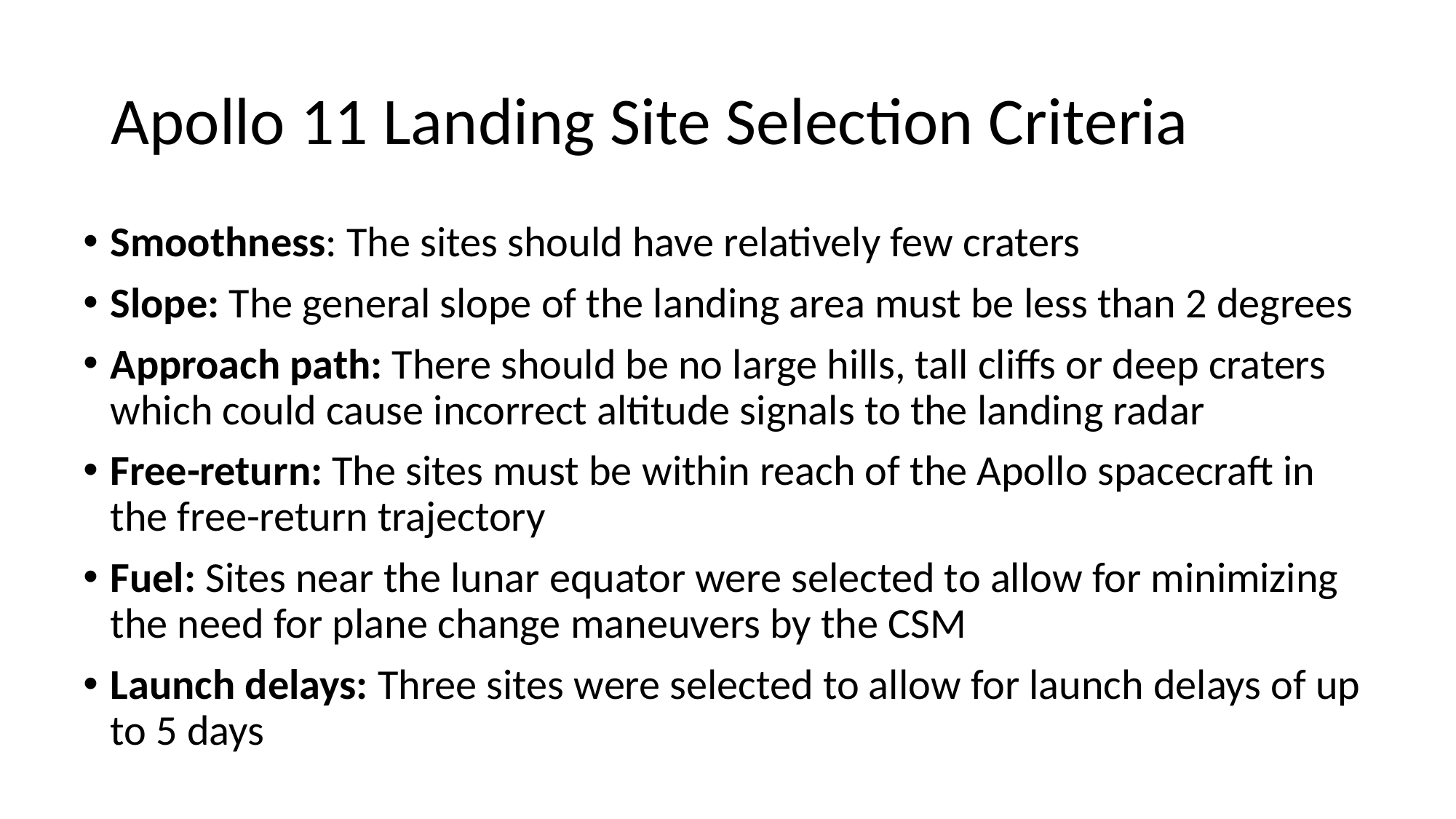

# Apollo 11 Landing Site Selection Criteria
Smoothness: The sites should have relatively few craters
Slope: The general slope of the landing area must be less than 2 degrees
Approach path: There should be no large hills, tall cliffs or deep craters which could cause incorrect altitude signals to the landing radar
Free-return: The sites must be within reach of the Apollo spacecraft in the free-return trajectory
Fuel: Sites near the lunar equator were selected to allow for minimizing the need for plane change maneuvers by the CSM
Launch delays: Three sites were selected to allow for launch delays of up to 5 days